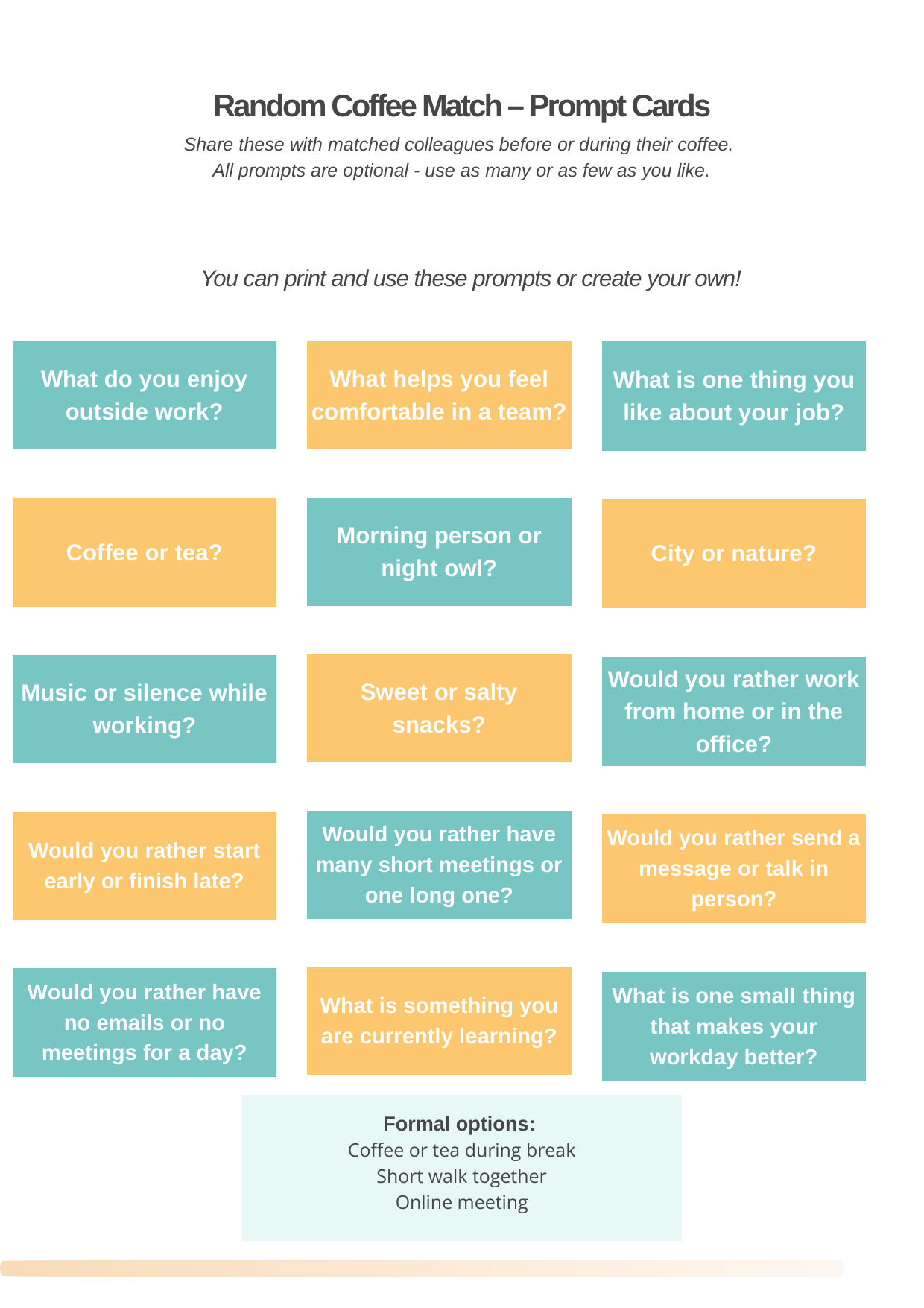

Random Coffee Match – Prompt Cards
Share these with matched colleagues before or during their coffee.
All prompts are optional - use as many or as few as you like.

You can print and use these prompts or create your own!
What do you enjoy outside work?

What helps you feel comfortable in a team?

What is one thing you like about your job?

Morning person or night owl?

Coffee or tea?

City or nature?

Sweet or salty snacks?

Music or silence while working?

Would you rather work from home or in the office?

Would you rather have many short meetings or one long one?

Would you rather start early or finish late?

Would you rather send a message or talk in person?

What is something you are currently learning?

Would you rather have no emails or no meetings for a day?

What is one small thing that makes your workday better?

Formal options:
Coffee or tea during break
Short walk together
Online meeting